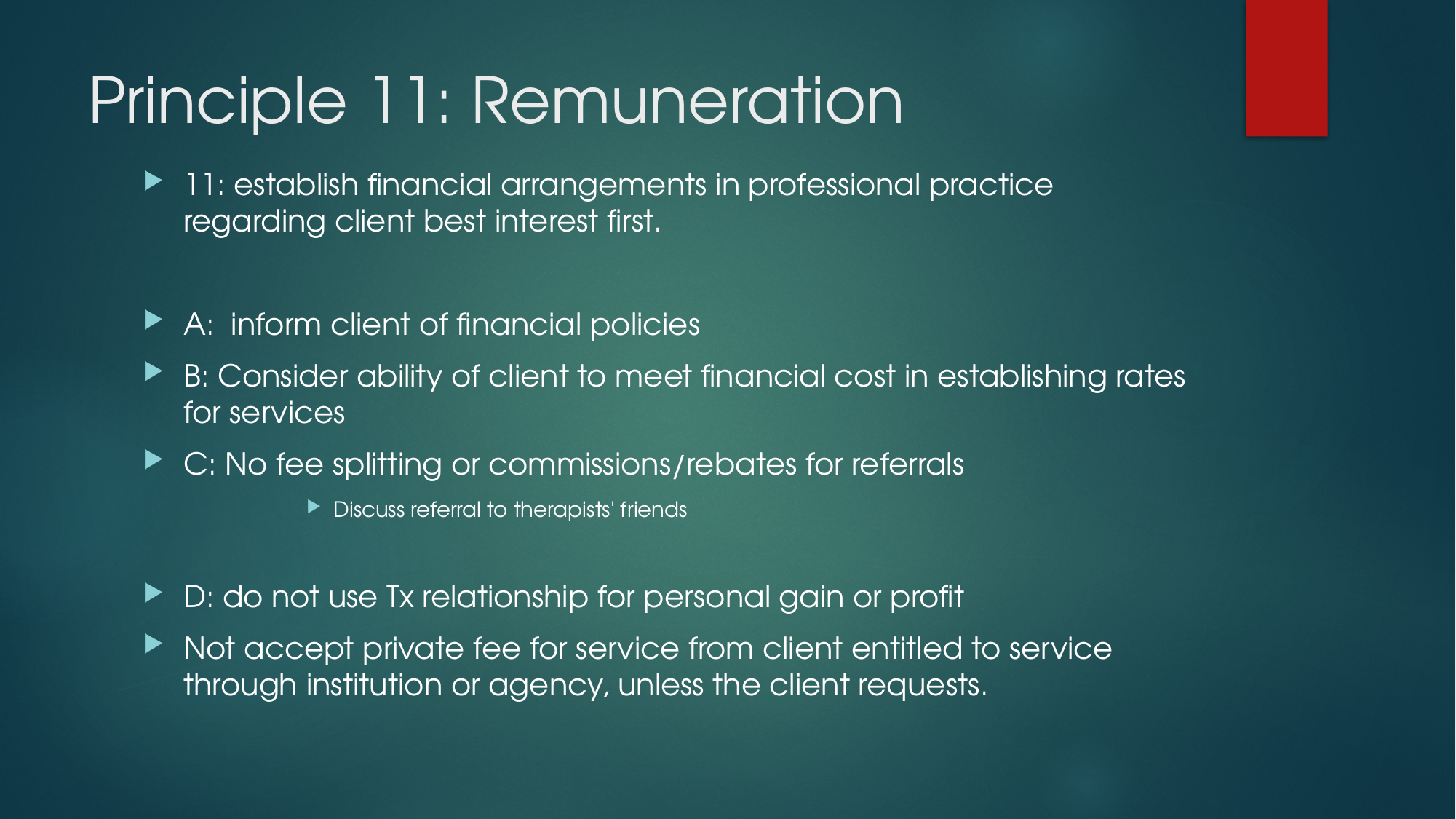

# Principle 11: Remuneration
11: establish financial arrangements in professional practice regarding client best interest first.

A:  inform client of financial policies
B: Consider ability of client to meet financial cost in establishing rates for services
C: No fee splitting or commissions/rebates for referrals
Discuss referral to therapists' friends

D: do not use Tx relationship for personal gain or profit
Not accept private fee for service from client entitled to service through institution or agency, unless the client requests.